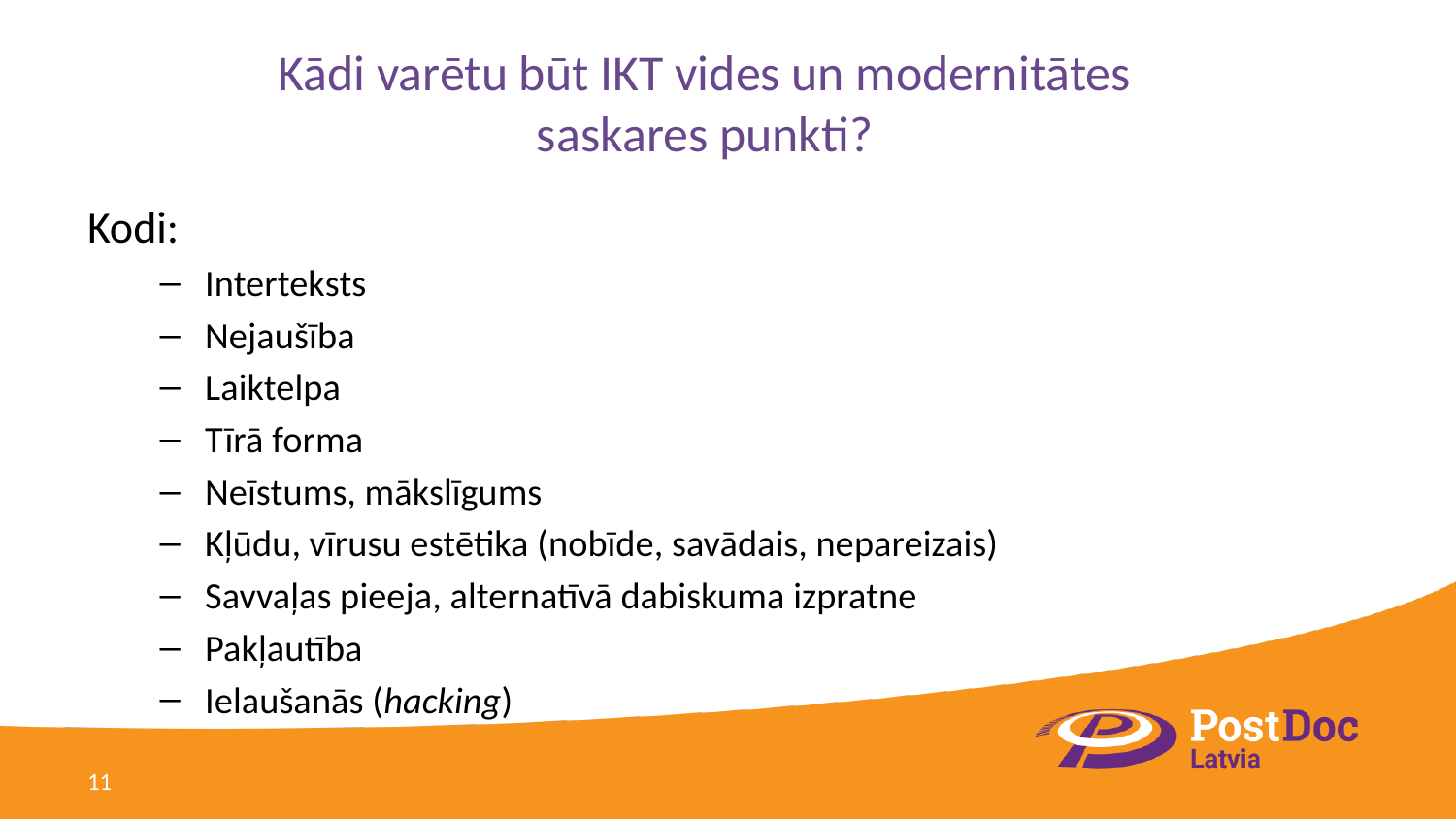

# Kādi varētu būt IKT vides un modernitātes saskares punkti?
Kodi:
Interteksts
Nejaušība
Laiktelpa
Tīrā forma
Neīstums, mākslīgums
Kļūdu, vīrusu estētika (nobīde, savādais, nepareizais)
Savvaļas pieeja, alternatīvā dabiskuma izpratne
Pakļautība
Ielaušanās (hacking)

11